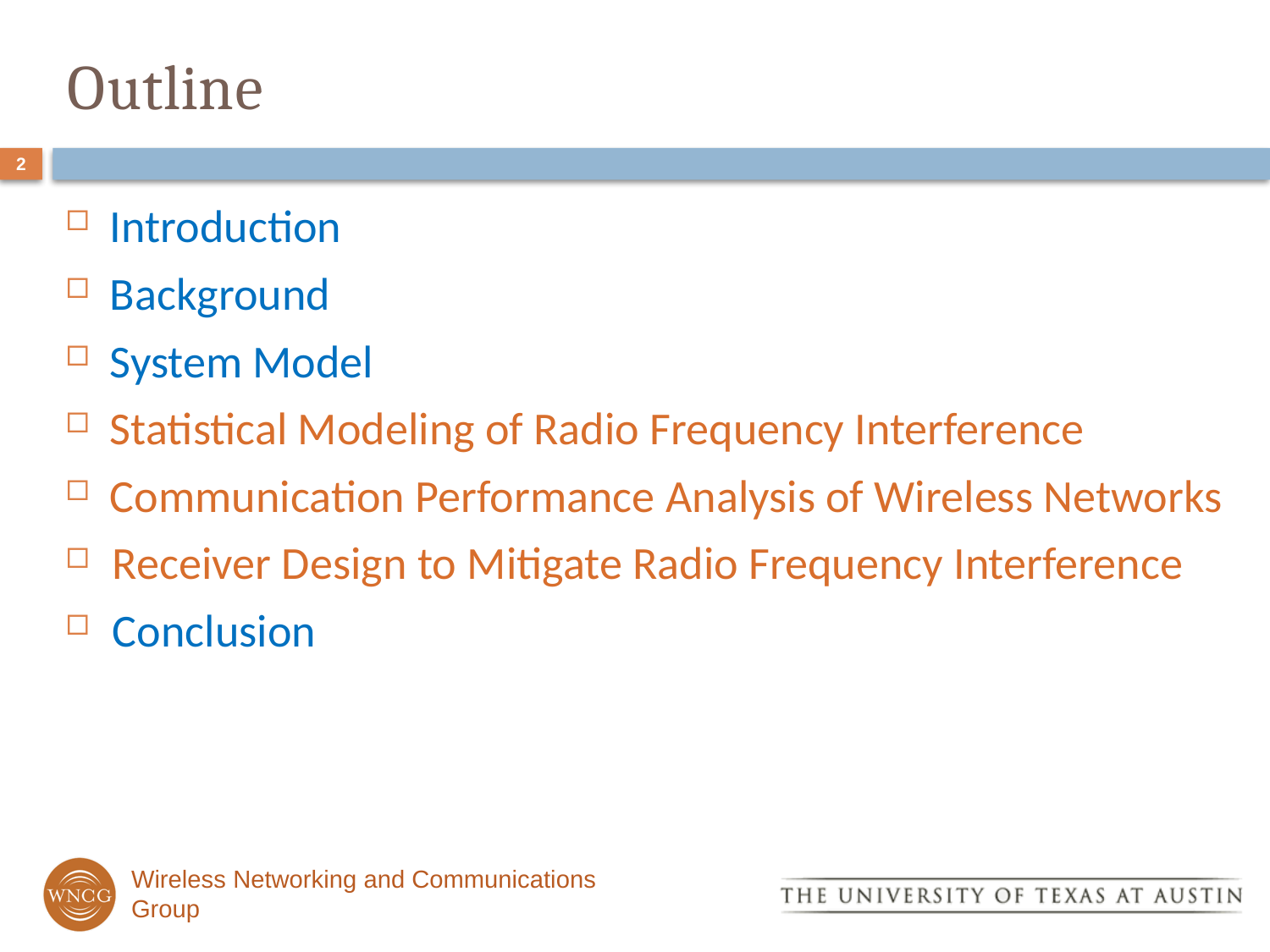

# Outline
2
Introduction
Background
System Model
Statistical Modeling of Radio Frequency Interference
Communication Performance Analysis of Wireless Networks
Receiver Design to Mitigate Radio Frequency Interference
Conclusion
Wireless Networking and Communications Group